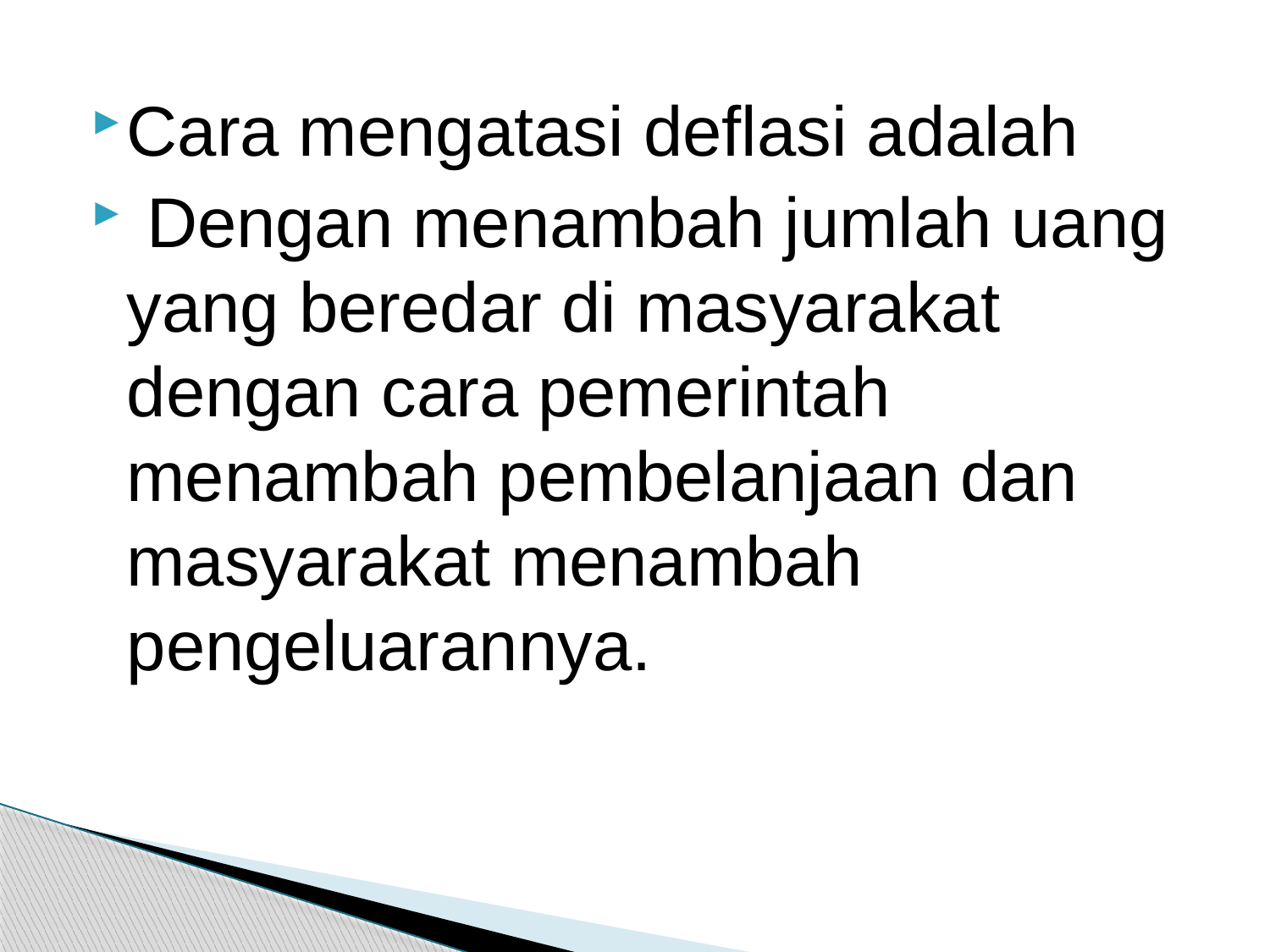

Cara mengatasi deflasi adalah
 Dengan menambah jumlah uang yang beredar di masyarakat dengan cara pemerintah menambah pembelanjaan dan masyarakat menambah pengeluarannya.